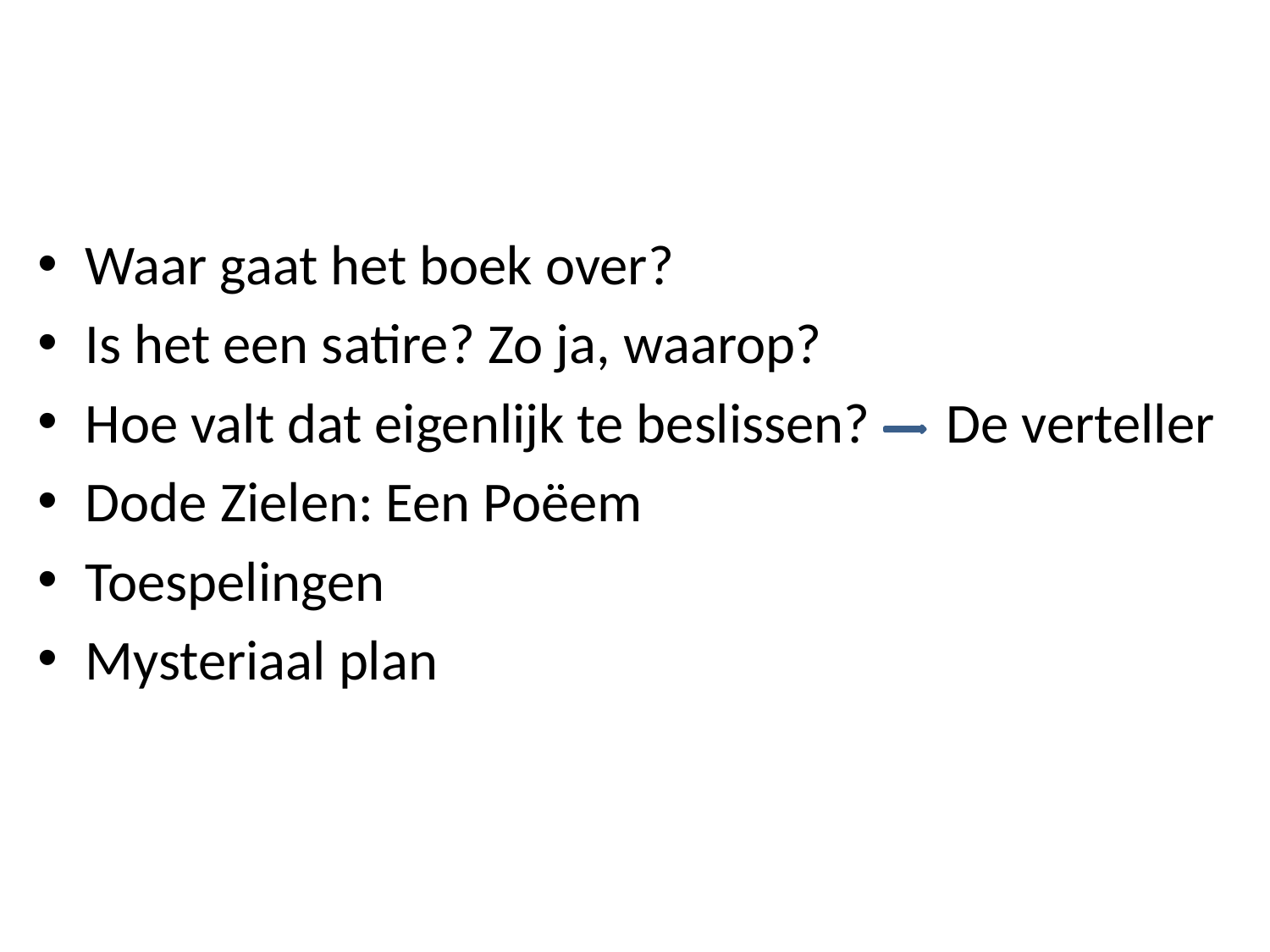

#
Waar gaat het boek over?
Is het een satire? Zo ja, waarop?
Hoe valt dat eigenlijk te beslissen?      De verteller
Dode Zielen: Een Poëem
Toespelingen
Mysteriaal plan